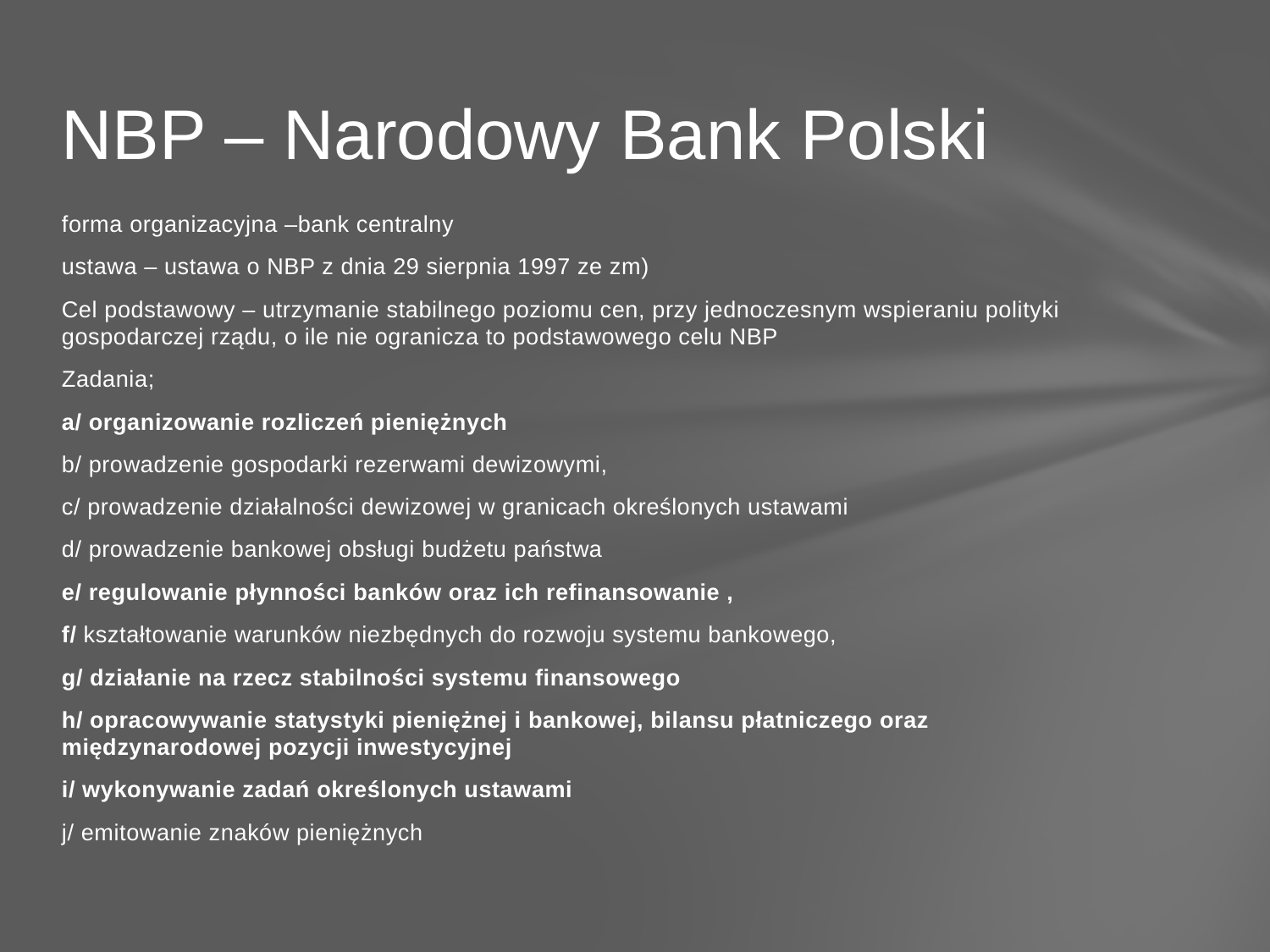

# NBP – Narodowy Bank Polski
forma organizacyjna –bank centralny
ustawa – ustawa o NBP z dnia 29 sierpnia 1997 ze zm)
Cel podstawowy – utrzymanie stabilnego poziomu cen, przy jednoczesnym wspieraniu polityki gospodarczej rządu, o ile nie ogranicza to podstawowego celu NBP
Zadania;
a/ organizowanie rozliczeń pieniężnych
b/ prowadzenie gospodarki rezerwami dewizowymi,
c/ prowadzenie działalności dewizowej w granicach określonych ustawami
d/ prowadzenie bankowej obsługi budżetu państwa
e/ regulowanie płynności banków oraz ich refinansowanie ,
f/ kształtowanie warunków niezbędnych do rozwoju systemu bankowego,
g/ działanie na rzecz stabilności systemu finansowego
h/ opracowywanie statystyki pieniężnej i bankowej, bilansu płatniczego oraz międzynarodowej pozycji inwestycyjnej
i/ wykonywanie zadań określonych ustawami
j/ emitowanie znaków pieniężnych